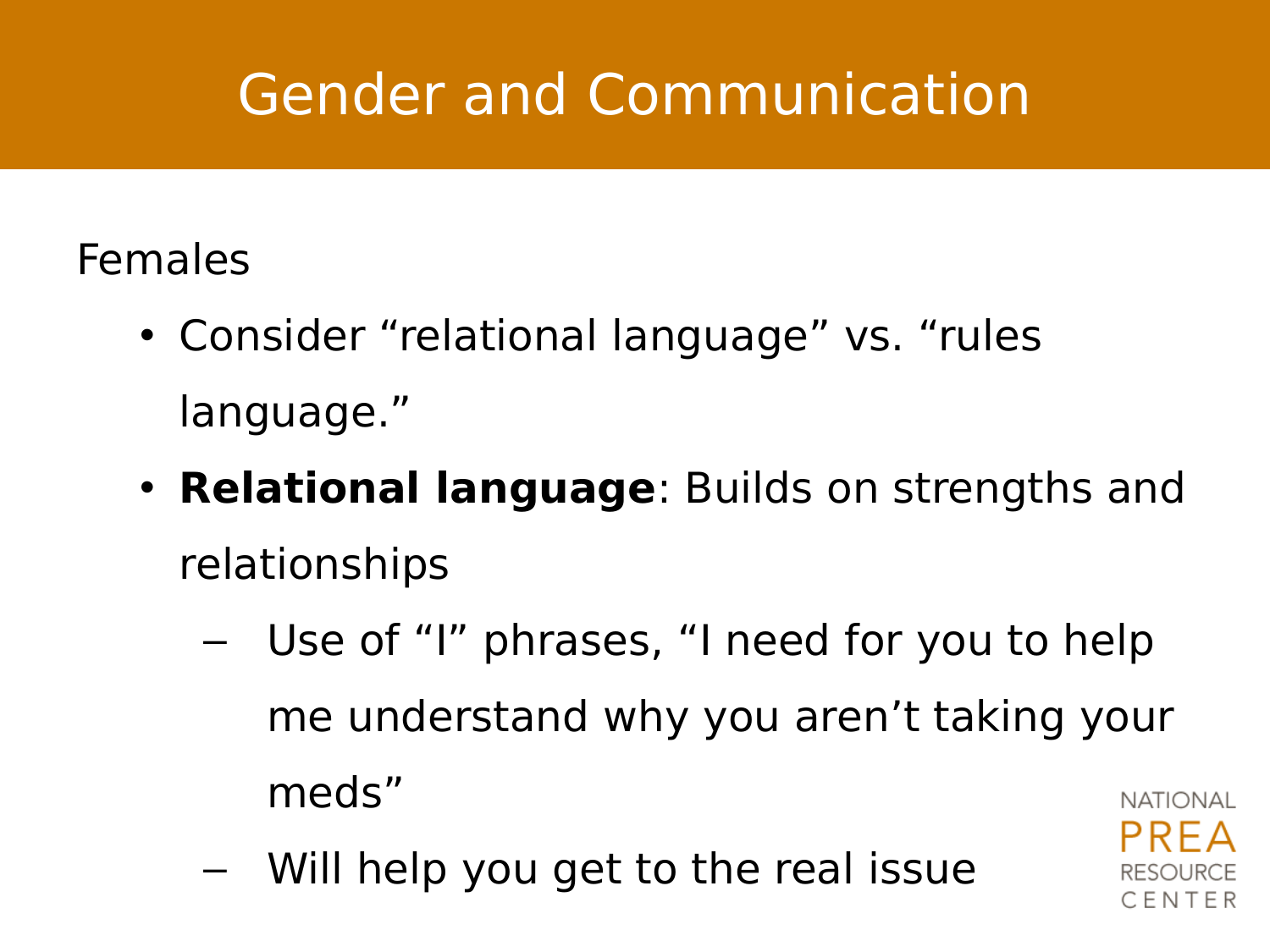

# Gender and Communication
Females
Consider “relational language” vs. “rules language.”
Relational language: Builds on strengths and relationships
Use of “I” phrases, “I need for you to help me understand why you aren’t taking your meds”
Will help you get to the real issue